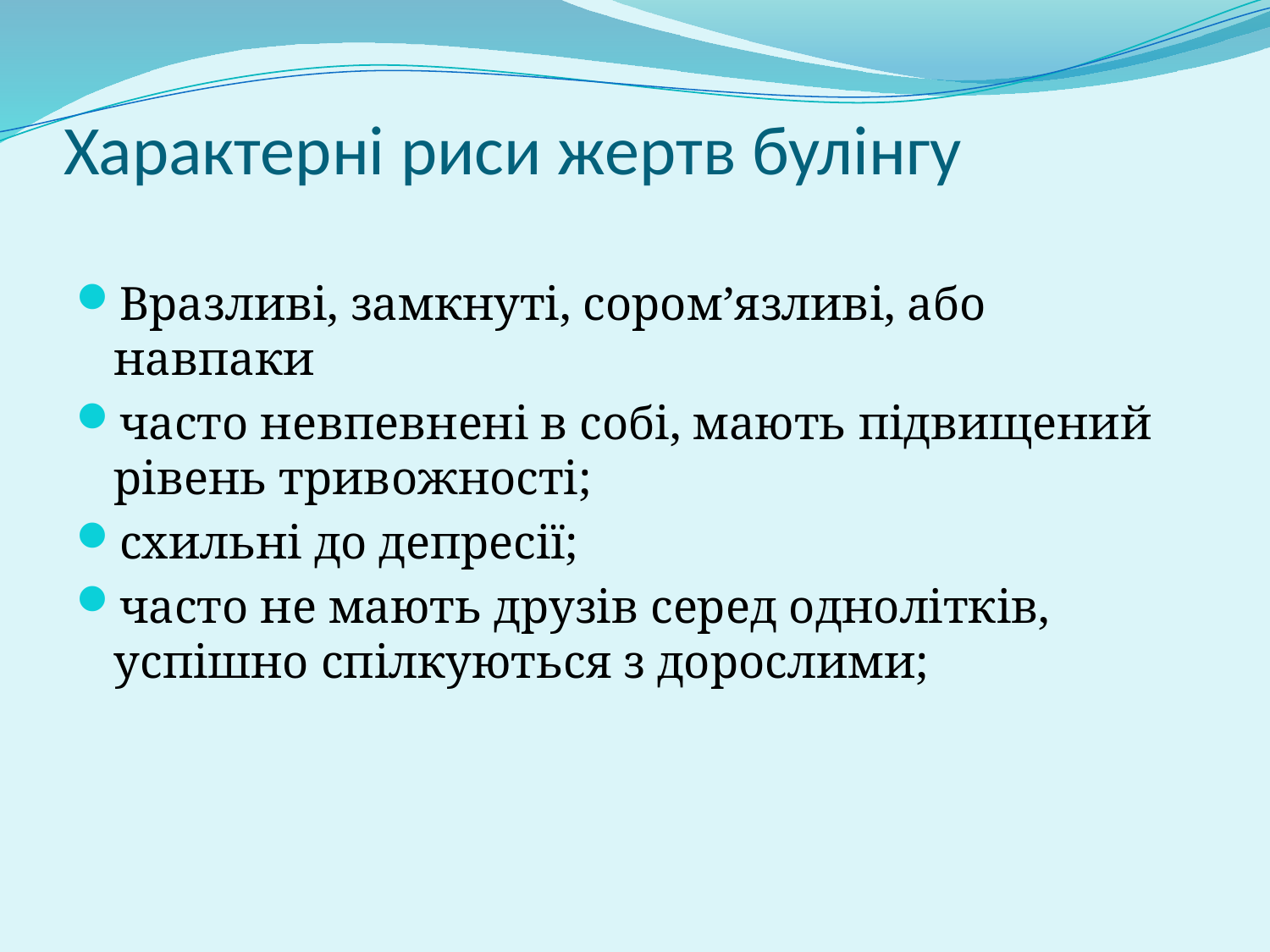

# Характерні риси жертв булінгу
Вразливі, замкнуті, сором’язливі, або навпаки
часто невпевнені в собі, мають підвищений рівень тривожності;
схильні до депресії;
часто не мають друзів серед однолітків, успішно спілкуються з дорослими;